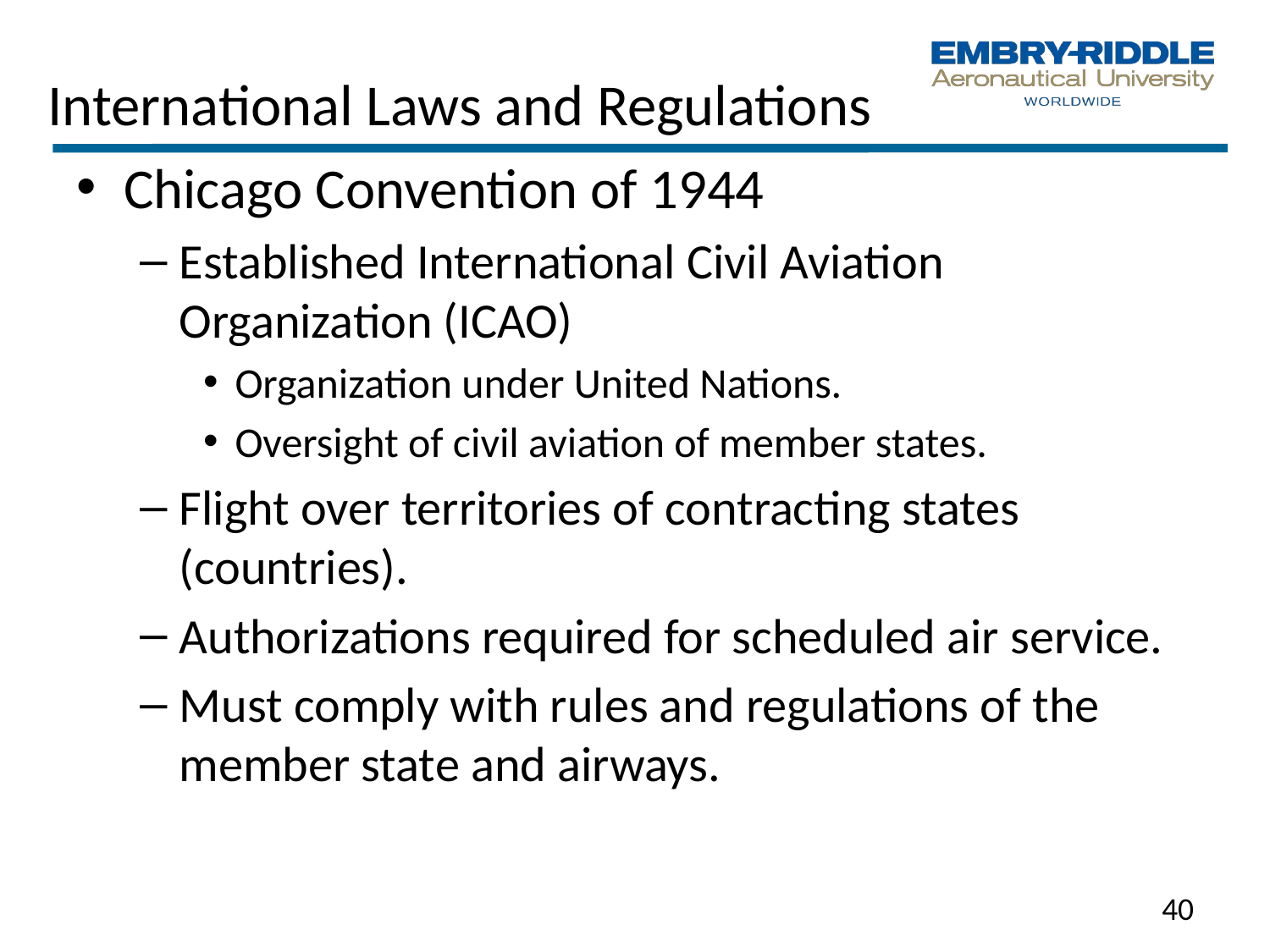

# International Laws and Regulations
Chicago Convention of 1944
Established International Civil Aviation Organization (ICAO)
Organization under United Nations.
Oversight of civil aviation of member states.
Flight over territories of contracting states (countries).
Authorizations required for scheduled air service.
Must comply with rules and regulations of the member state and airways.

40